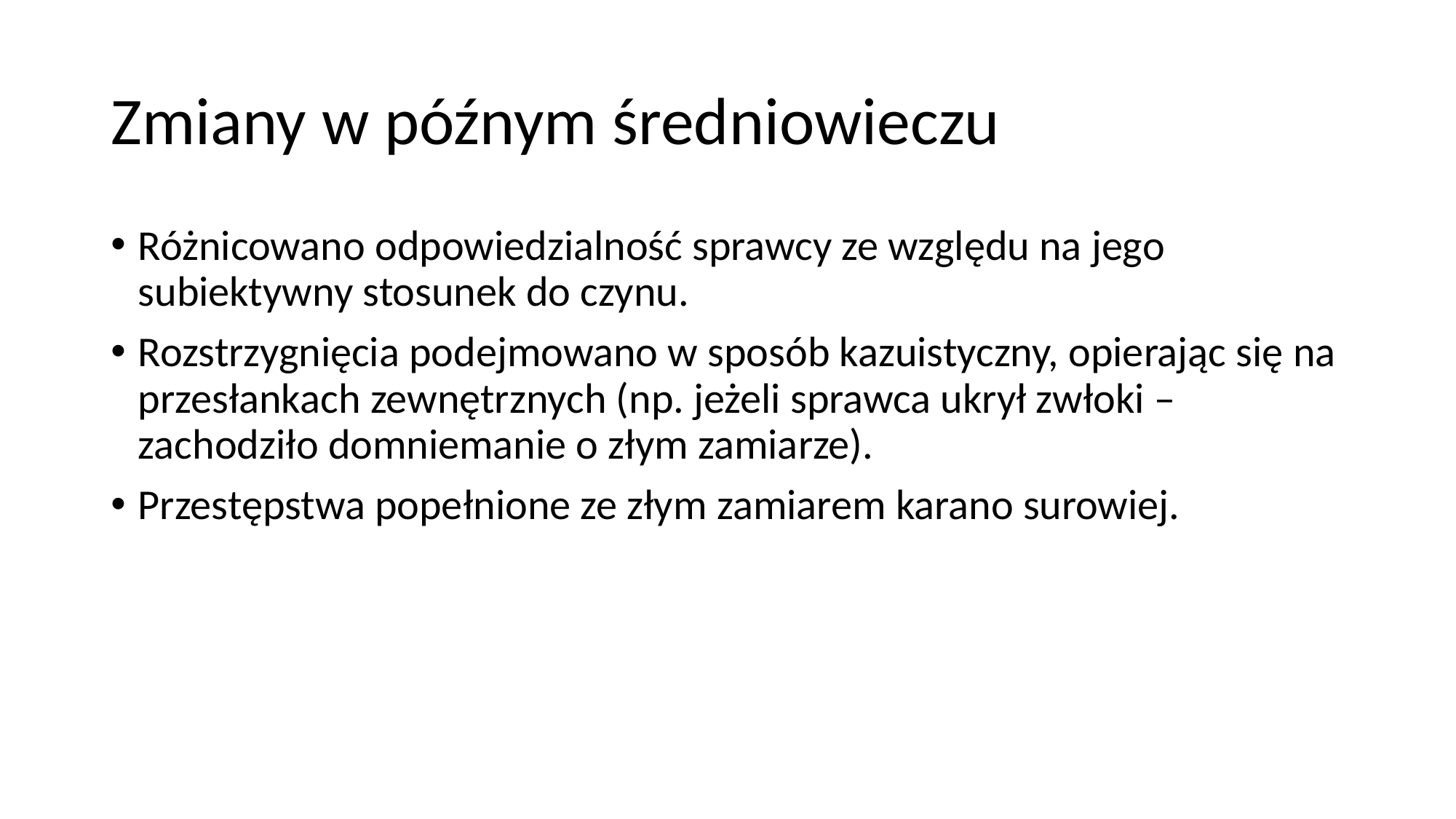

# Zmiany w późnym średniowieczu
Różnicowano odpowiedzialność sprawcy ze względu na jego subiektywny stosunek do czynu.
Rozstrzygnięcia podejmowano w sposób kazuistyczny, opierając się na przesłankach zewnętrznych (np. jeżeli sprawca ukrył zwłoki – zachodziło domniemanie o złym zamiarze).
Przestępstwa popełnione ze złym zamiarem karano surowiej.